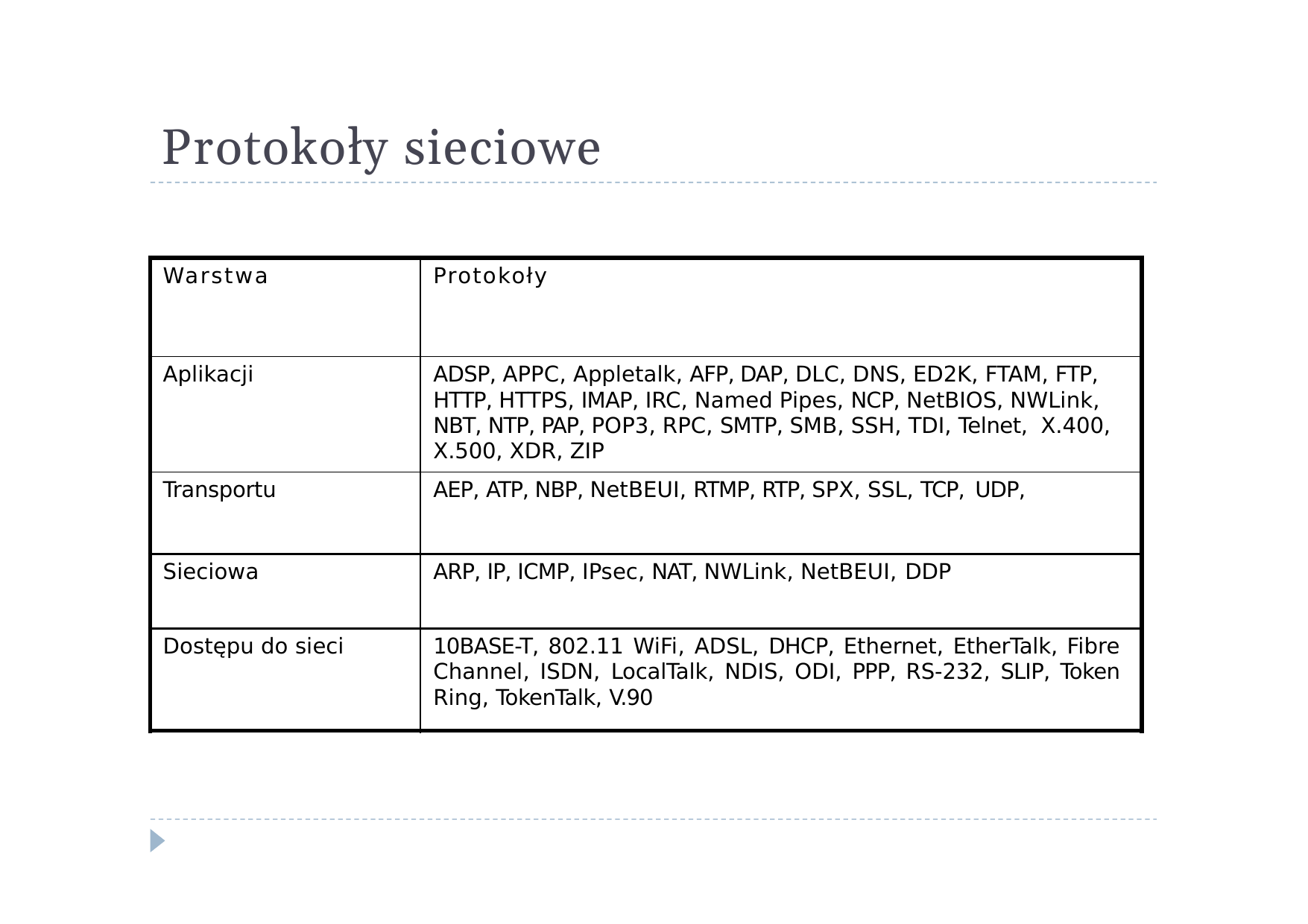

# Protokoły sieciowe

| Warstwa | Protokoły |
| --- | --- |
| Aplikacji | ADSP, APPC, Appletalk, AFP, DAP, DLC, DNS, ED2K, FTAM, FTP, HTTP, HTTPS, IMAP, IRC, Named Pipes, NCP, NetBIOS, NWLink, NBT, NTP, PAP, POP3, RPC, SMTP, SMB, SSH, TDI, Telnet, X.400, X.500, XDR, ZIP |
| Transportu | AEP, ATP, NBP, NetBEUI, RTMP, RTP, SPX, SSL, TCP, UDP, |
| Sieciowa | ARP, IP, ICMP, IPsec, NAT, NWLink, NetBEUI, DDP |
| Dostępu do sieci | 10BASE-T, 802.11 WiFi, ADSL, DHCP, Ethernet, EtherTalk, Fibre Channel, ISDN, LocalTalk, NDIS, ODI, PPP, RS-232, SLIP, Token Ring, TokenTalk, V.90 |